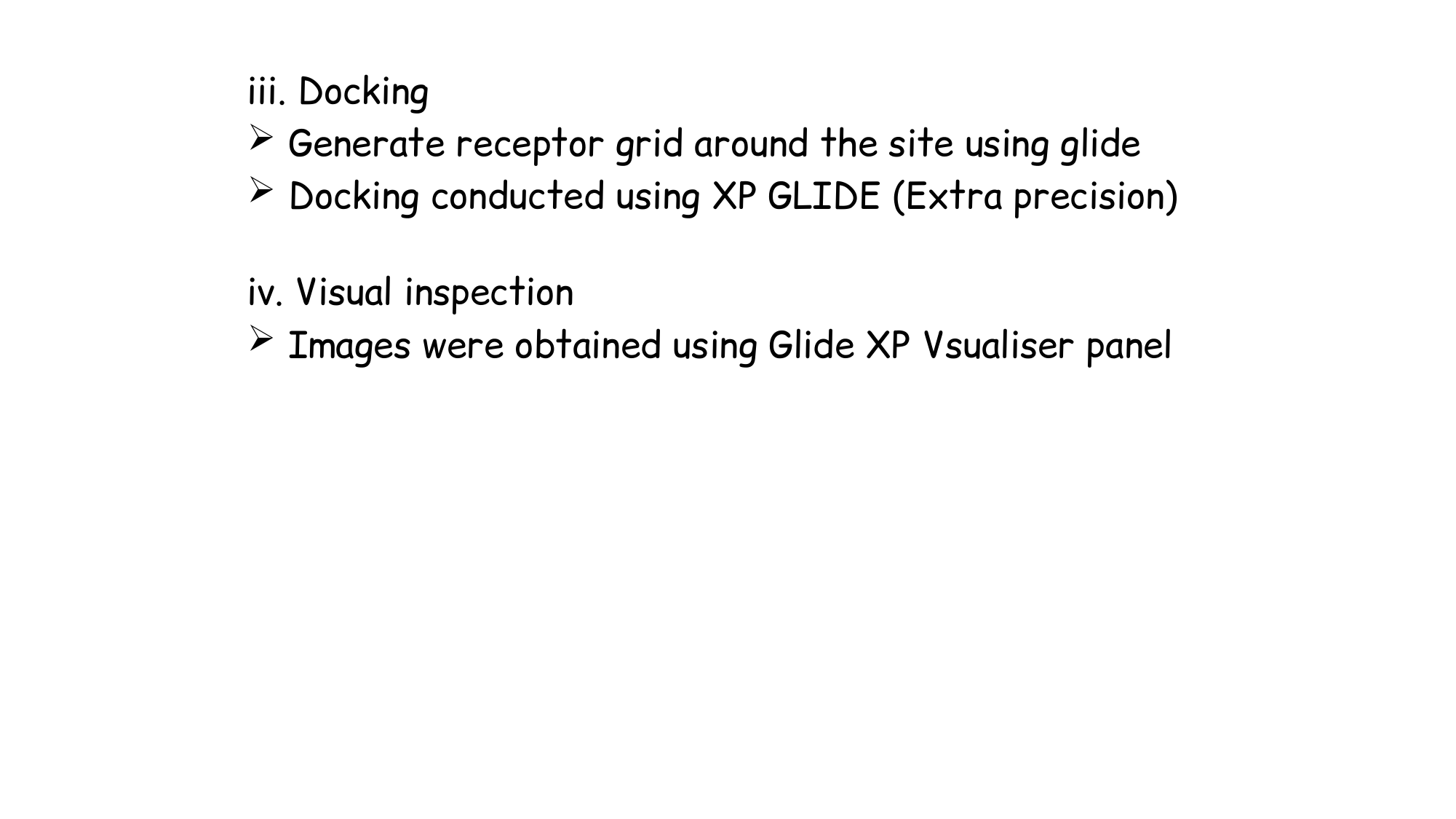

iii. Docking
Generate receptor grid around the site using glide
Docking conducted using XP GLIDE (Extra precision)

iv. Visual inspection
Images were obtained using Glide XP Vsualiser panel